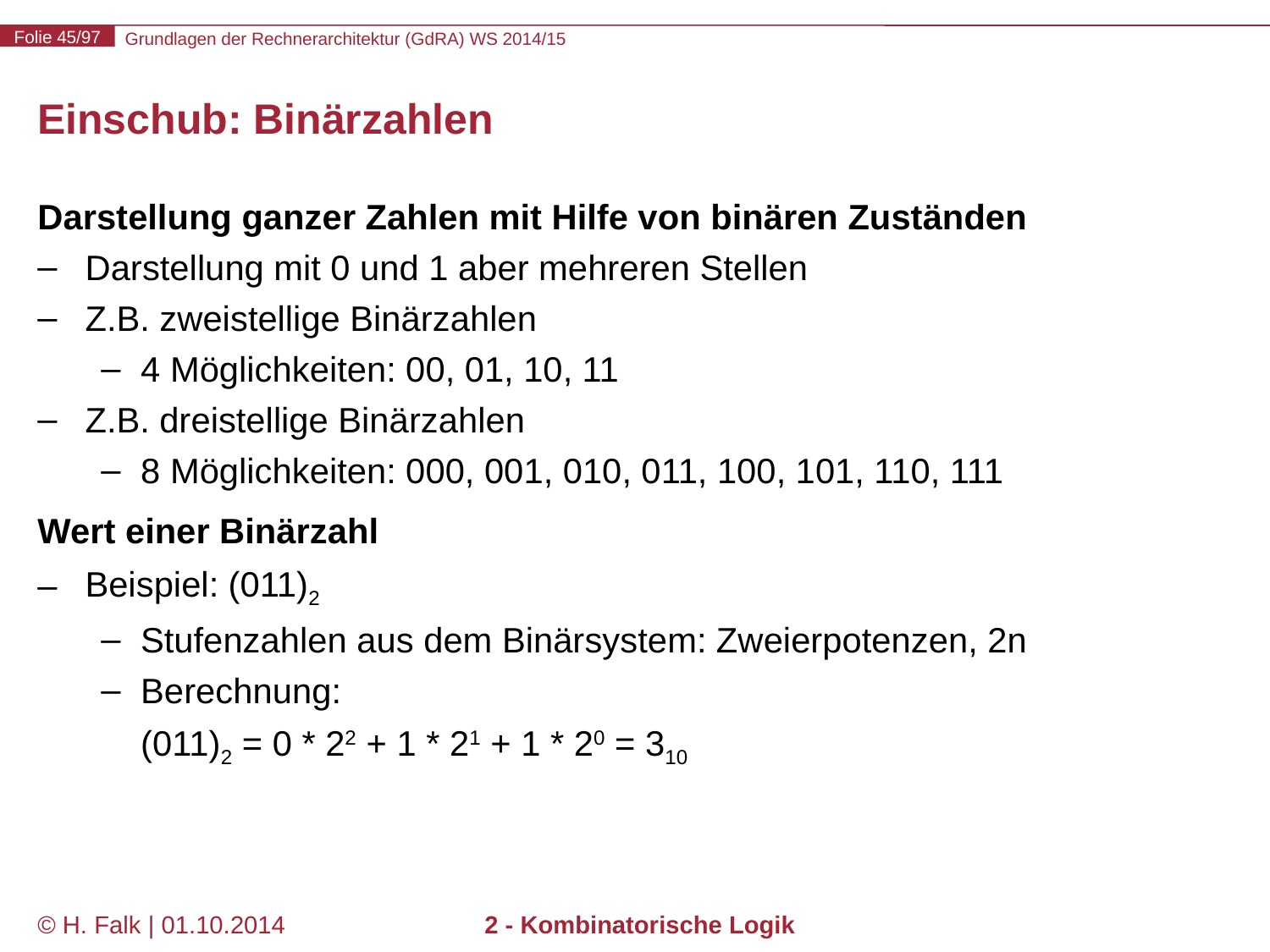

# Einschub: Binärzahlen
Darstellung ganzer Zahlen mit Hilfe von binären Zuständen
Darstellung mit 0 und 1 aber mehreren Stellen
Z.B. zweistellige Binärzahlen
4 Möglichkeiten: 00, 01, 10, 11
Z.B. dreistellige Binärzahlen
8 Möglichkeiten: 000, 001, 010, 011, 100, 101, 110, 111

Wert einer Binärzahl
Beispiel: (011)2
Stufenzahlen aus dem Binärsystem: Zweierpotenzen, 2n
Berechnung:
(011)2 = 0 * 22 + 1 * 21 + 1 * 20 = 310

© H. Falk | 01.10.2014
2 - Kombinatorische Logik